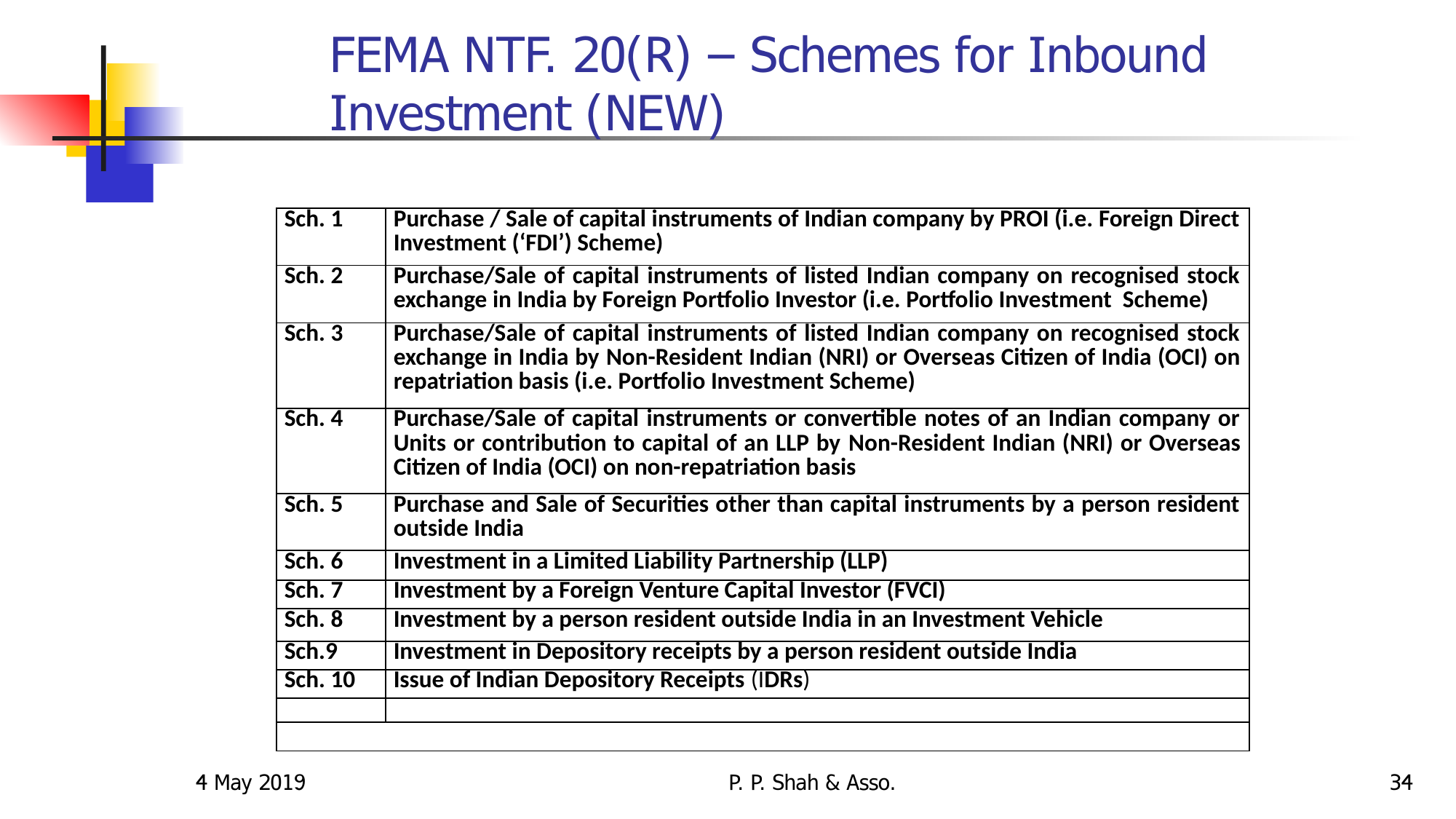

# FEMA NTF. 20(R) – Schemes for Inbound Investment (NEW)

| Sch. 1 | Purchase / Sale of capital instruments of Indian company by PROI (i.e. Foreign Direct Investment (‘FDI’) Scheme) |
| --- | --- |
| Sch. 2 | Purchase/Sale of capital instruments of listed Indian company on recognised stock exchange in India by Foreign Portfolio Investor (i.e. Portfolio Investment Scheme) |
| Sch. 3 | Purchase/Sale of capital instruments of listed Indian company on recognised stock exchange in India by Non-Resident Indian (NRI) or Overseas Citizen of India (OCI) on repatriation basis (i.e. Portfolio Investment Scheme) |
| Sch. 4 | Purchase/Sale of capital instruments or convertible notes of an Indian company or Units or contribution to capital of an LLP by Non-Resident Indian (NRI) or Overseas Citizen of India (OCI) on non-repatriation basis |
| Sch. 5 | Purchase and Sale of Securities other than capital instruments by a person resident outside India |
| Sch. 6 | Investment in a Limited Liability Partnership (LLP) |
| Sch. 7 | Investment by a Foreign Venture Capital Investor (FVCI) |
| Sch. 8 | Investment by a person resident outside India in an Investment Vehicle |
| Sch.9 | Investment in Depository receipts by a person resident outside India |
| Sch. 10 | Issue of Indian Depository Receipts (IDRs) |
|  |  |
|  |  |
4 May 2019
P. P. Shah & Asso.
34